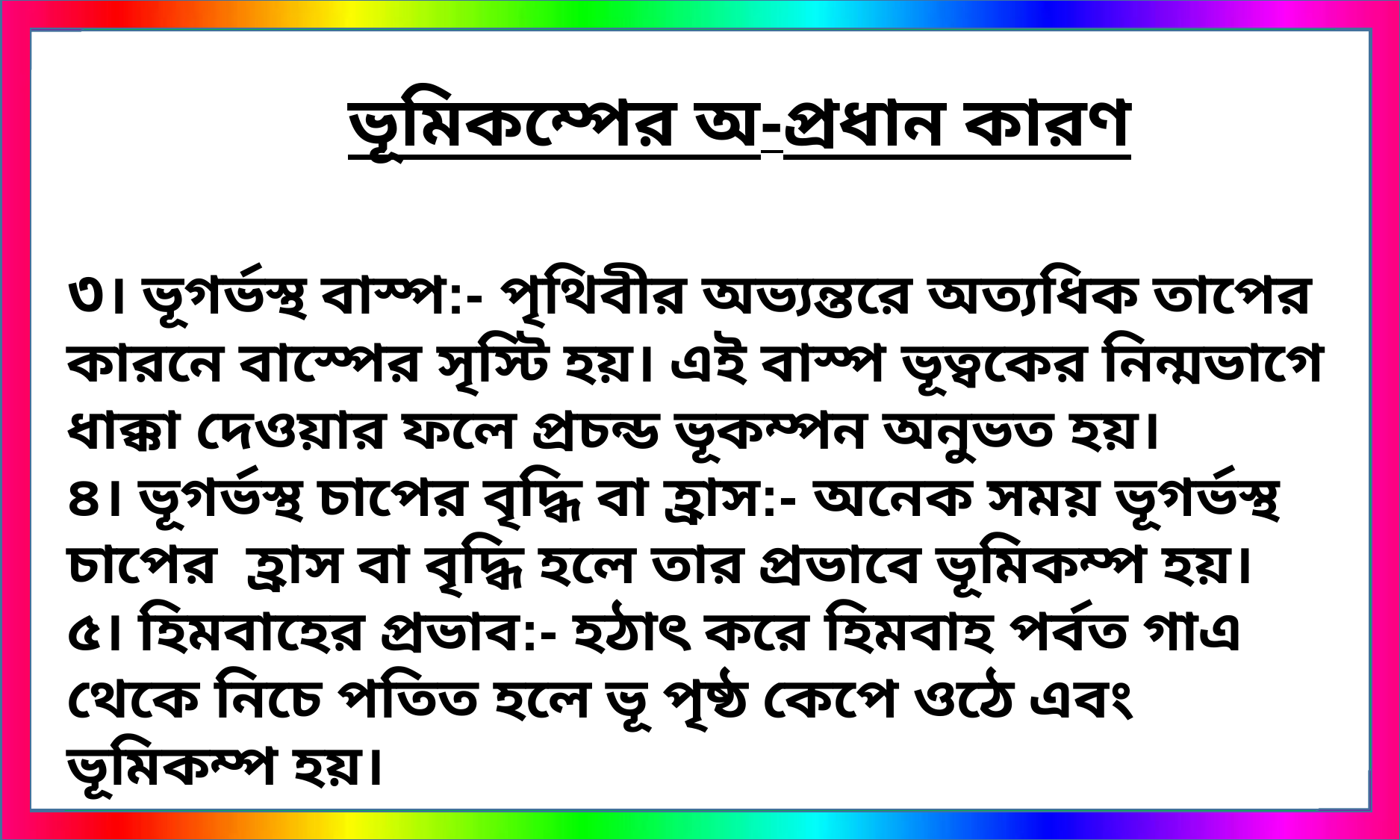

ভূমিকম্পের অ-প্রধান কারণ

৩। ভূগর্ভস্থ বাস্প:- পৃথিবীর অভ্যন্তরে অত্যধিক তাপের কারনে বাস্পের সৃস্টি হয়। এই বাস্প ভূত্বকের নিন্মভাগে ধাক্কা দেওয়ার ফলে প্রচন্ড ভূকম্পন অনুভত হয়।
৪। ভূগর্ভস্থ চাপের বৃদ্ধি বা হ্রাস:- অনেক সময় ভূগর্ভস্থ চাপের  হ্রাস বা বৃদ্ধি হলে তার প্রভাবে ভূমিকম্প হয়।
৫। হিমবাহের প্রভাব:- হঠাৎ করে হিমবাহ পর্বত গাএ থেকে নিচে পতিত হলে ভূ পৃষ্ঠ কেপে ওঠে এবং ভূমিকম্প হয়।